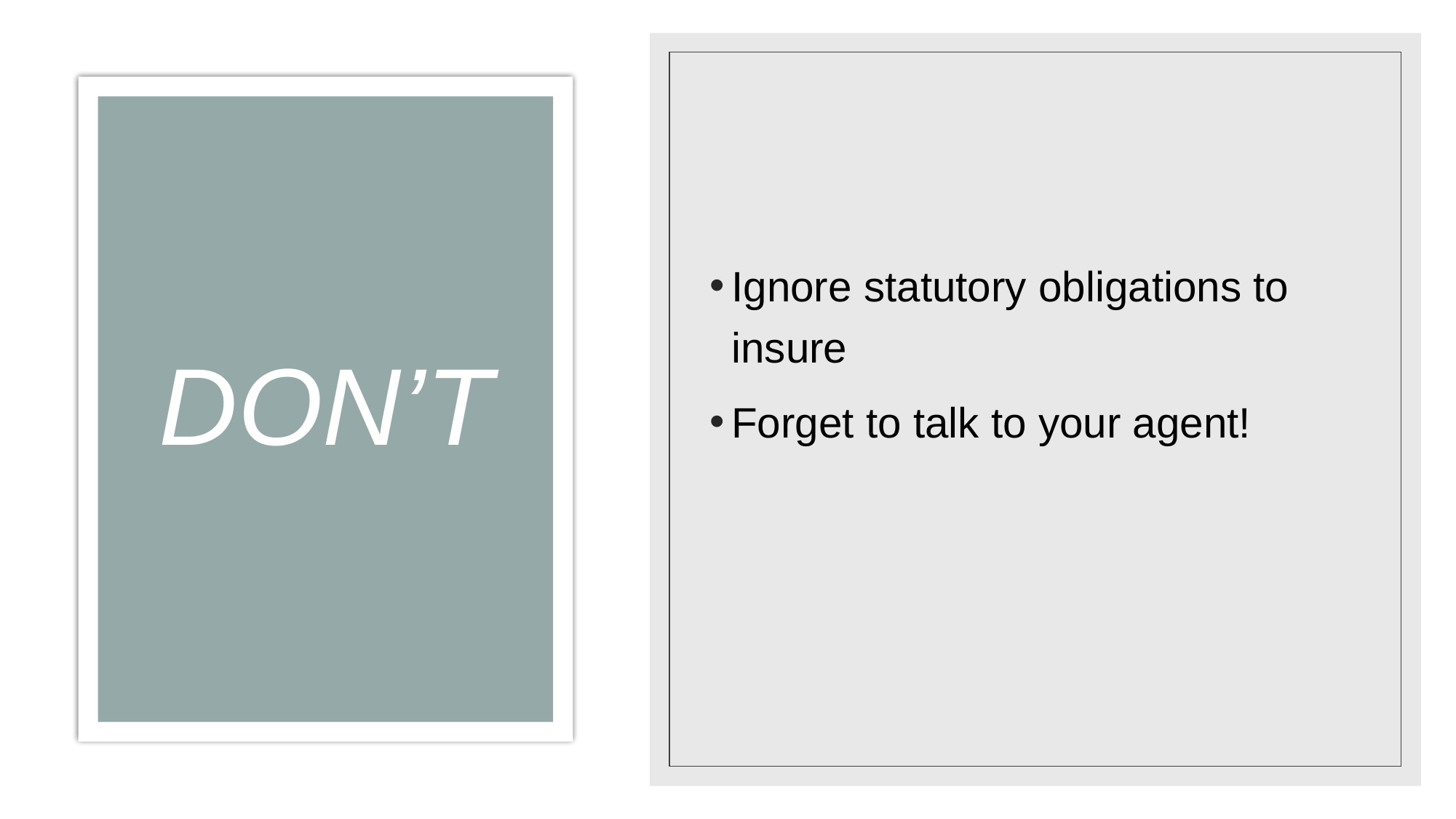

Ignore statutory obligations to insure
Forget to talk to your agent!

# DON’T